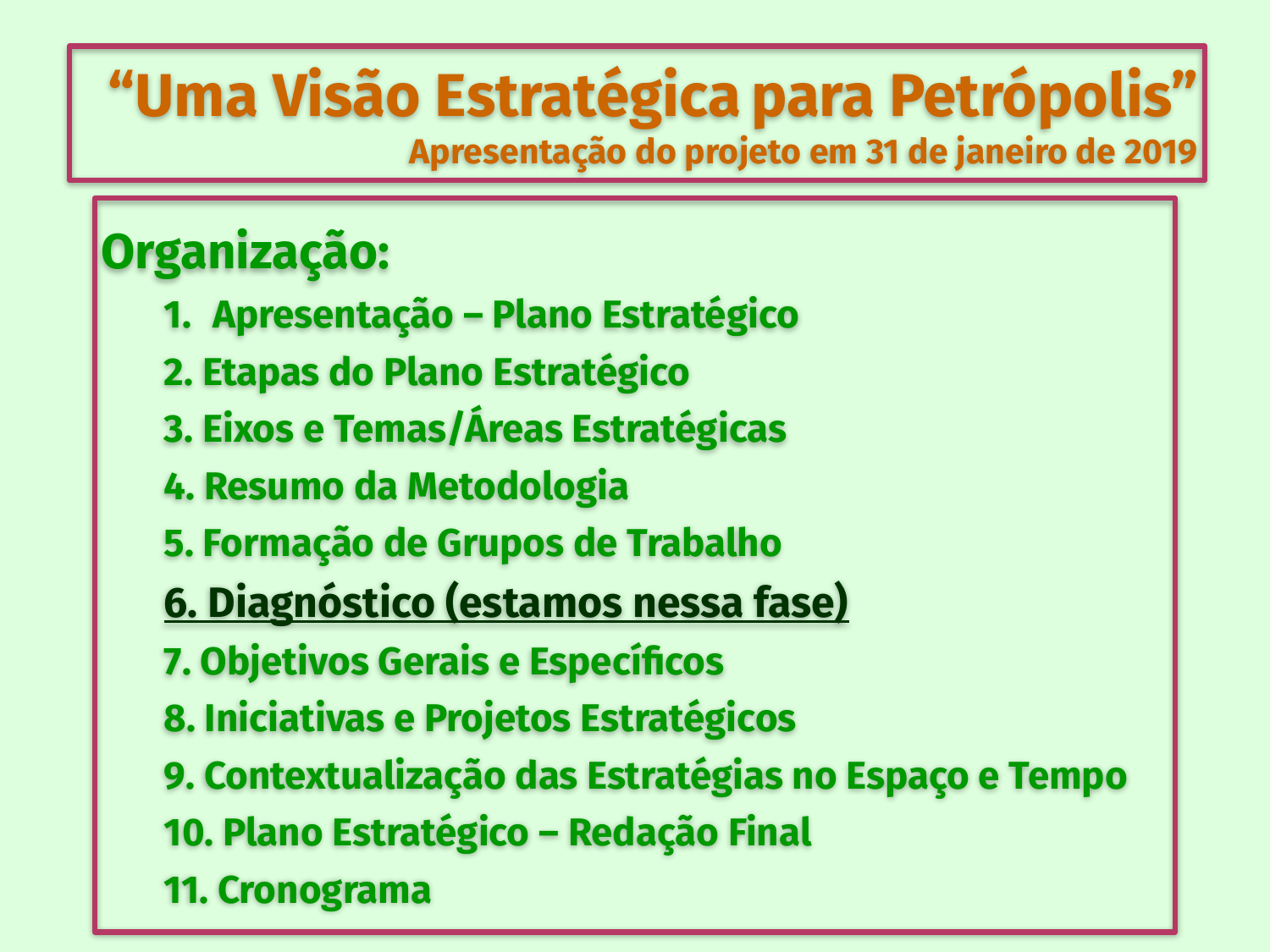

“Uma Visão Estratégica para Petrópolis”
Apresentação do projeto em 31 de janeiro de 2019
Organização:
Apresentação – Plano Estratégico
2. Etapas do Plano Estratégico
3. Eixos e Temas/Áreas Estratégicas
4. Resumo da Metodologia
5. Formação de Grupos de Trabalho
6. Diagnóstico (estamos nessa fase)
7. Objetivos Gerais e Específicos
8. Iniciativas e Projetos Estratégicos
9. Contextualização das Estratégias no Espaço e Tempo
10. Plano Estratégico – Redação Final
11. Cronograma